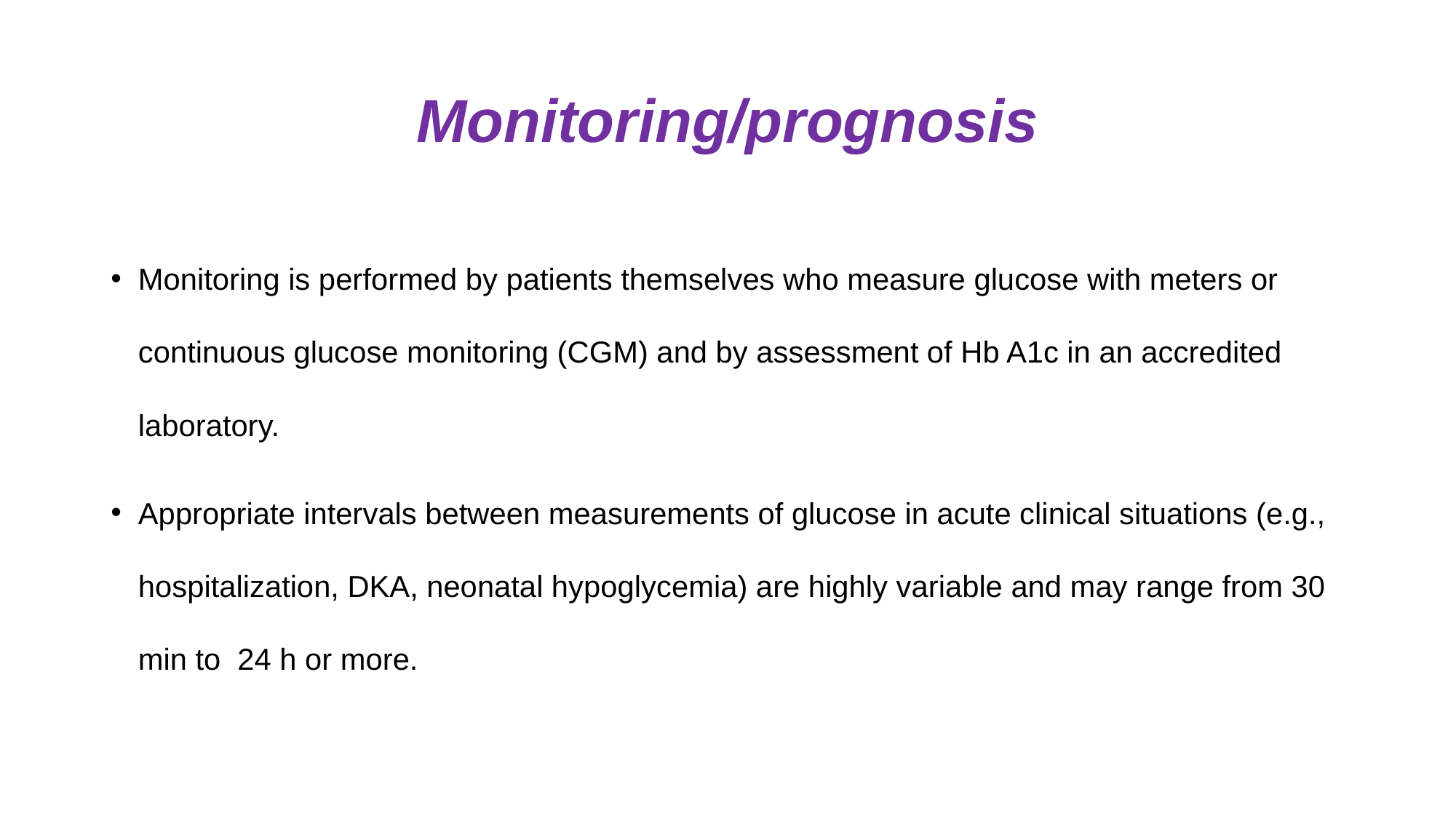

# Monitoring/prognosis
Monitoring is performed by patients themselves who measure glucose with meters or continuous glucose monitoring (CGM) and by assessment of Hb A1c in an accredited laboratory.
Appropriate intervals between measurements of glucose in acute clinical situations (e.g., hospitalization, DKA, neonatal hypoglycemia) are highly variable and may range from 30 min to  24 h or more.